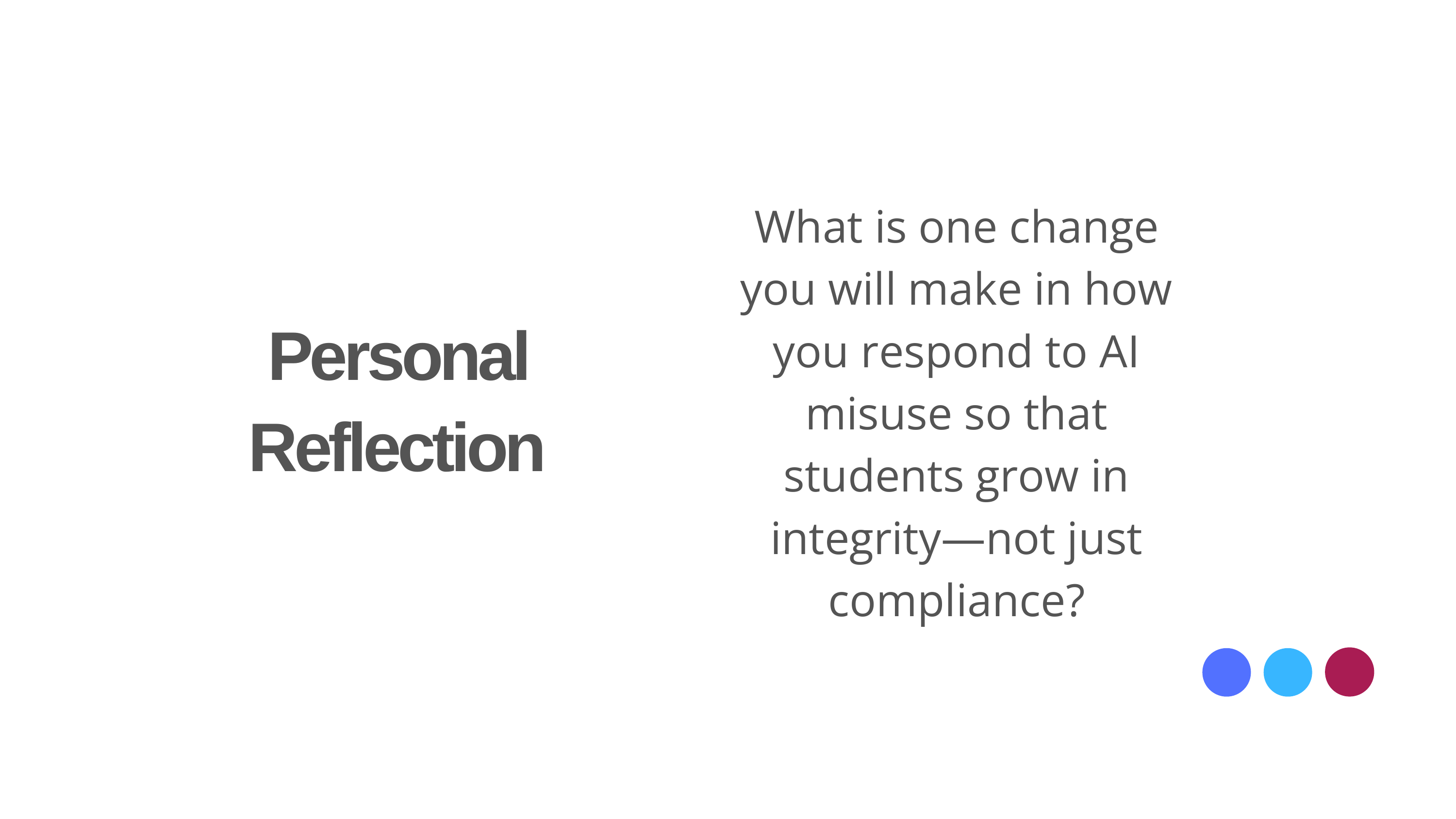

What is one change you will make in how you respond to AI misuse so that students grow in integrity—not just compliance?

Personal Reflection